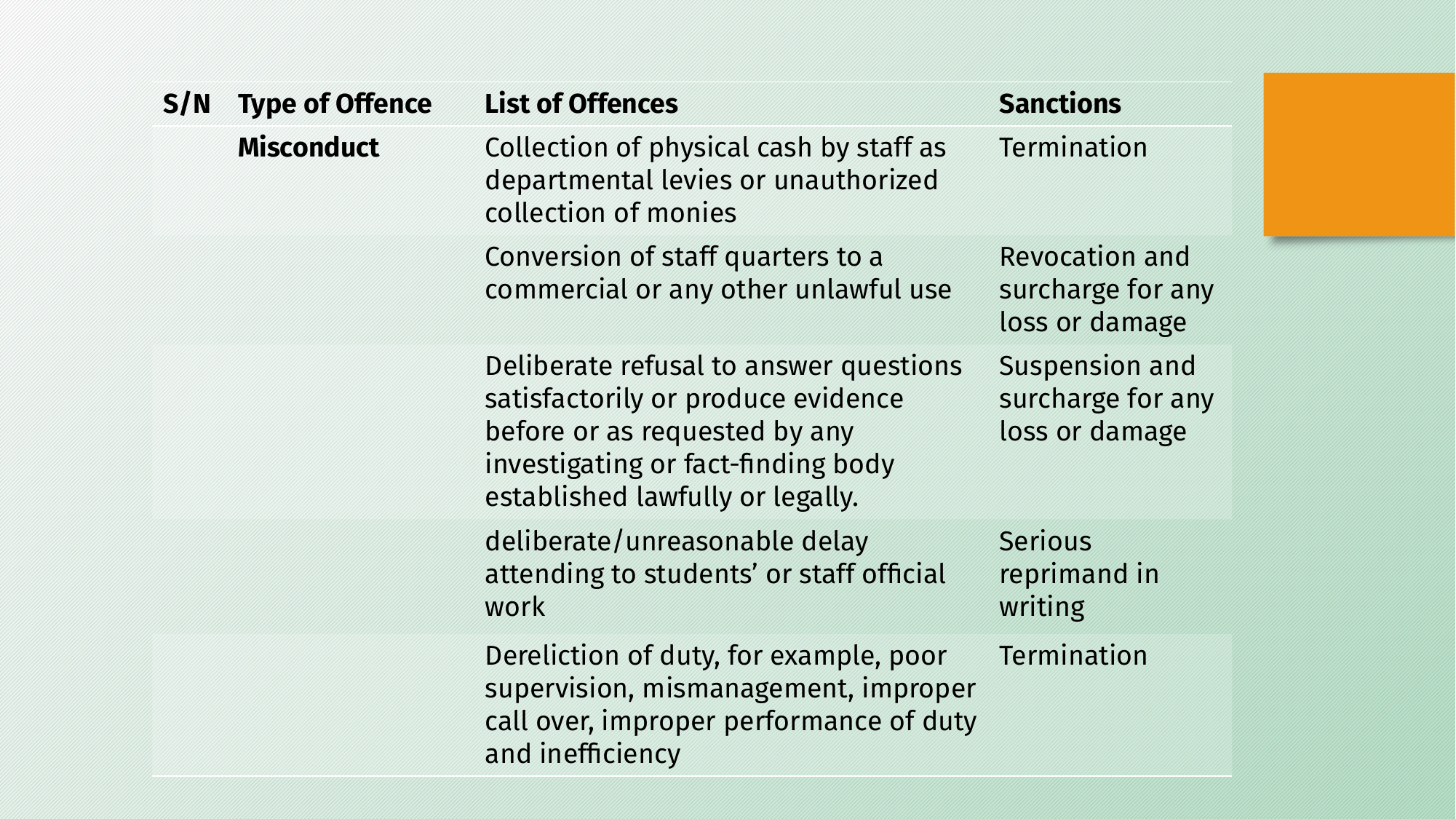

| S/N | Type of Offence | List of Offences | Sanctions |
| --- | --- | --- | --- |
|  | Misconduct | Collection of physical cash by staff as departmental levies or unauthorized collection of monies | Termination |
|  |  | Conversion of staff quarters to a commercial or any other unlawful use | Revocation and surcharge for any loss or damage |
|  |  | Deliberate refusal to answer questions satisfactorily or produce evidence before or as requested by any investigating or fact-finding body established lawfully or legally. | Suspension and surcharge for any loss or damage |
|  |  | deliberate/unreasonable delay attending to students’ or staff official work | Serious reprimand in writing |
|  |  | Dereliction of duty, for example, poor supervision, mismanagement, improper call over, improper performance of duty and inefficiency | Termination |